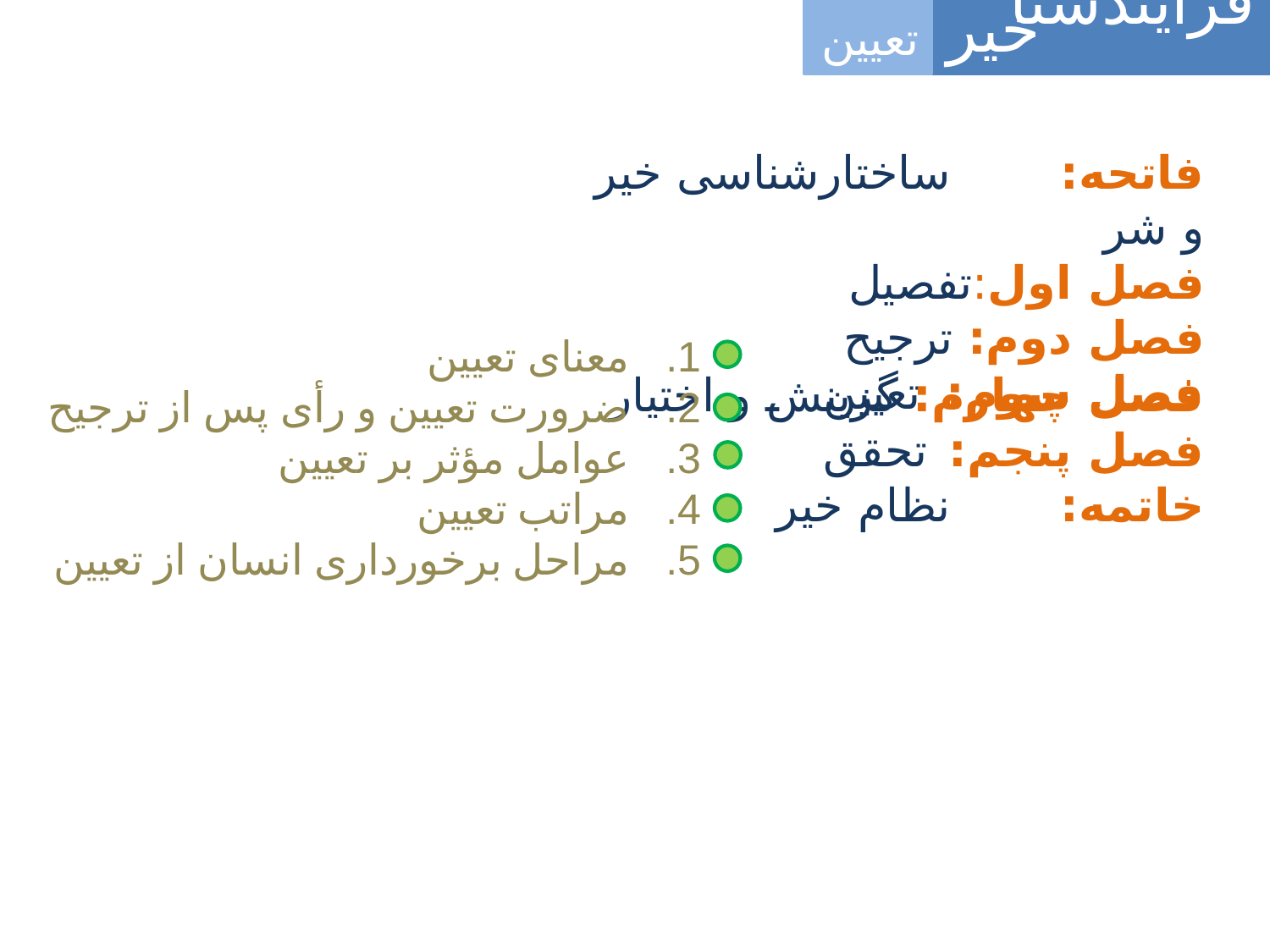

فرآیندشناسی
خیر
تعیین
فاتحه: 		ساختار‌شناسی خیر و شر
فصل اول:	تفصیل
فصل دوم: 	ترجیح
فصل سوم: 	تعیین

معنای تعیین
ضرورت تعیین و رأی پس از ترجیح
عوامل مؤثر بر تعیین
مراتب تعیین
مراحل برخورداری انسان از تعیین

فصل چهارم: 	گزینش و اختیار
فصل پنجم:	تحقق
خاتمه:		نظام خیر